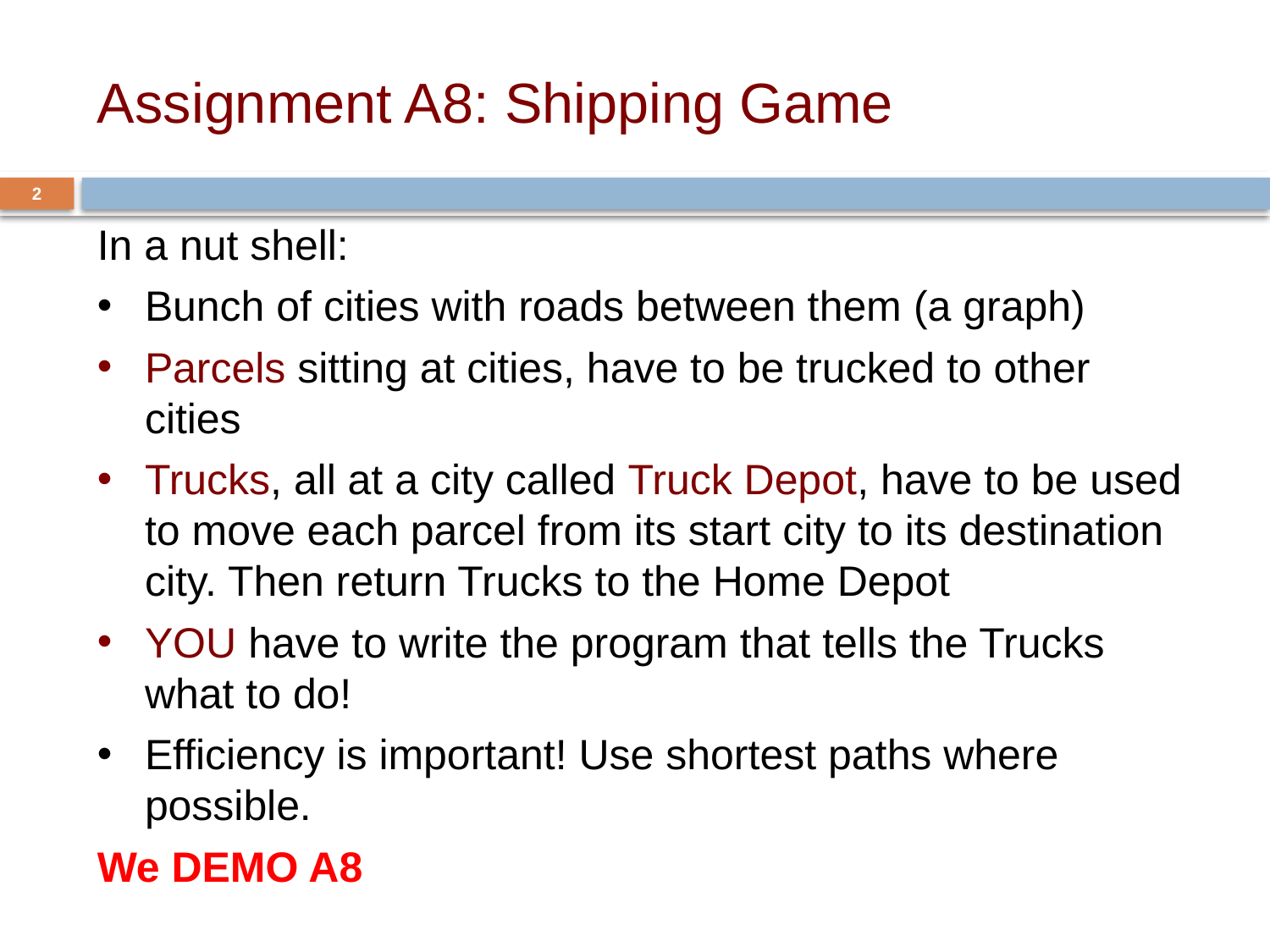

# Assignment A8: Shipping Game
2
In a nut shell:
Bunch of cities with roads between them (a graph)
Parcels sitting at cities, have to be trucked to other cities
Trucks, all at a city called Truck Depot, have to be used to move each parcel from its start city to its destination city. Then return Trucks to the Home Depot
YOU have to write the program that tells the Trucks what to do!
Efficiency is important! Use shortest paths where possible.
We DEMO A8